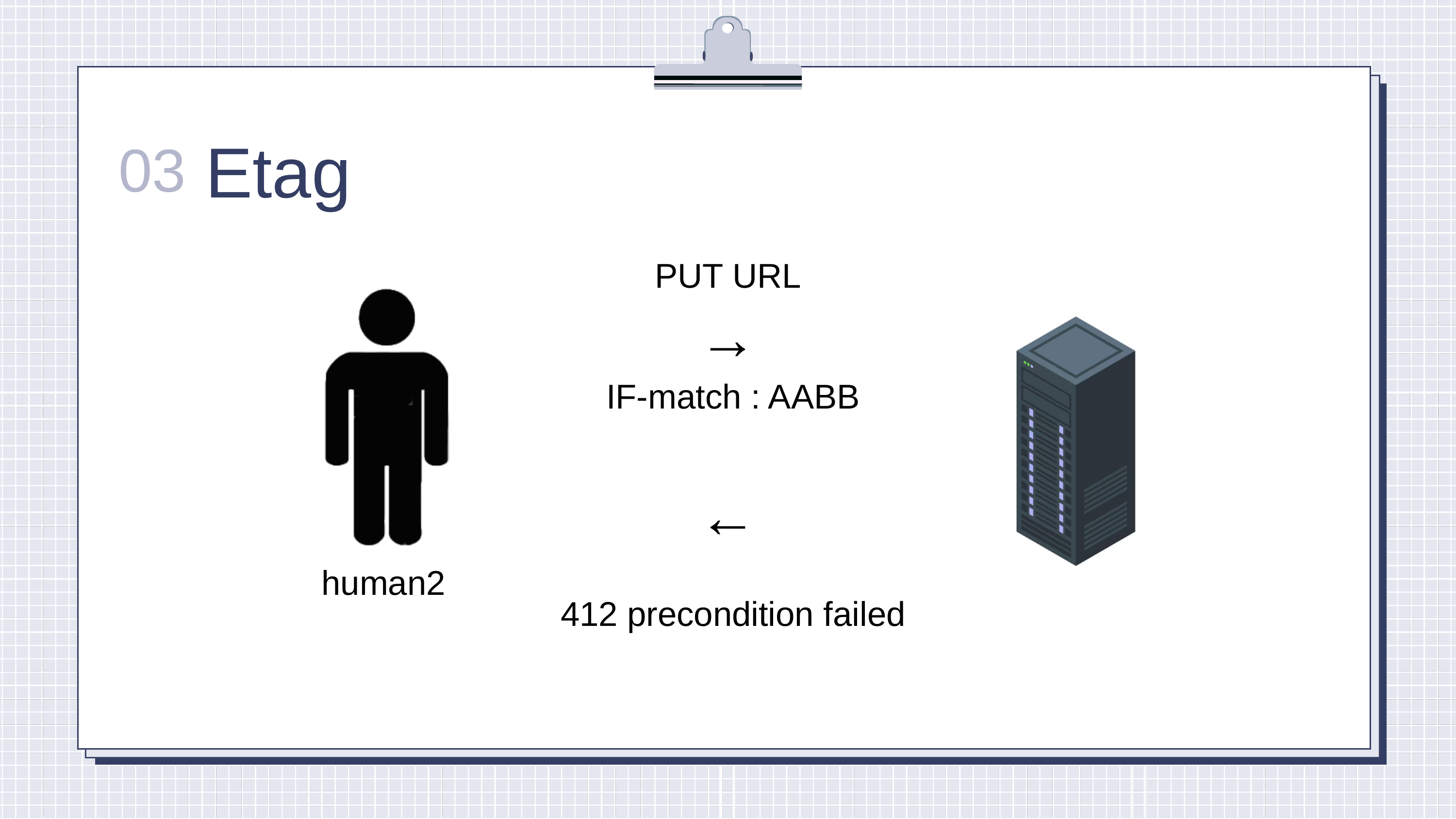

Etag
03
PUT URL

→

IF-match : AABB
→
human2
412 precondition failed